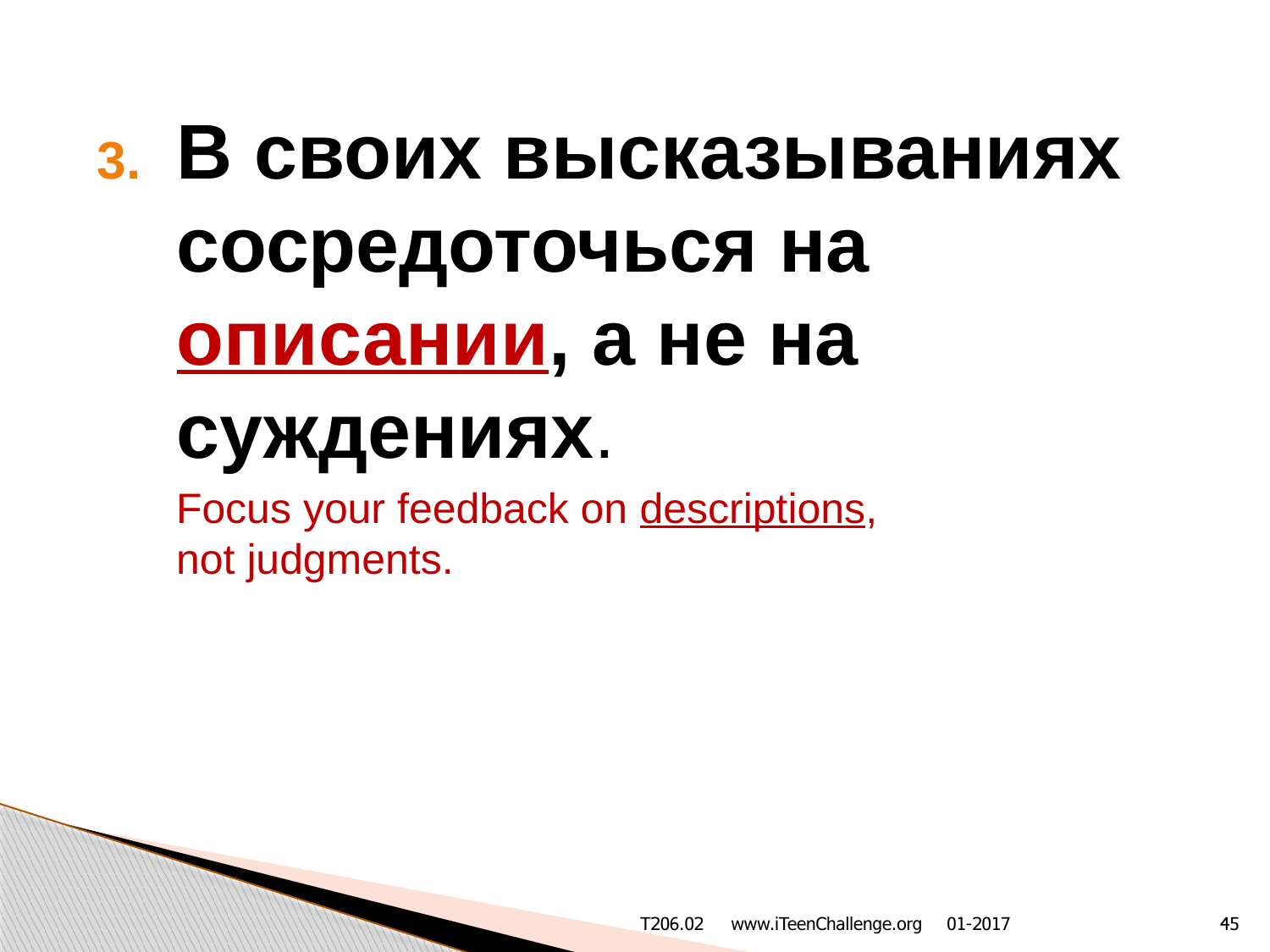

В своих высказываниях сосредоточься на описании, а не на суждениях.
Focus your feedback on descriptions,
not judgments.

T206.02     www.iTeenChallenge.org
01-2017
45